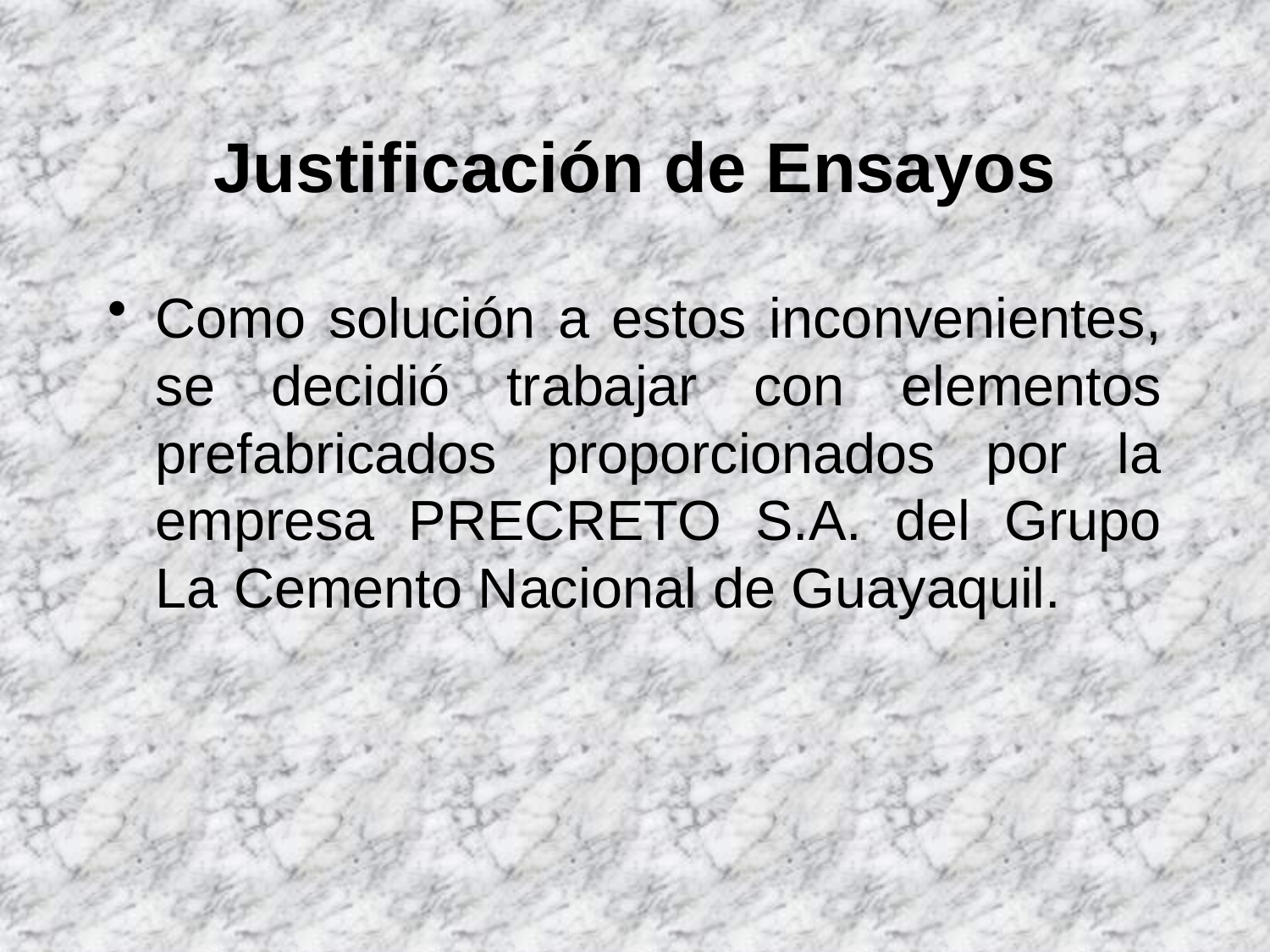

# Justificación de Ensayos
Como solución a estos inconvenientes, se decidió trabajar con elementos prefabricados proporcionados por la empresa PRECRETO S.A. del Grupo La Cemento Nacional de Guayaquil.